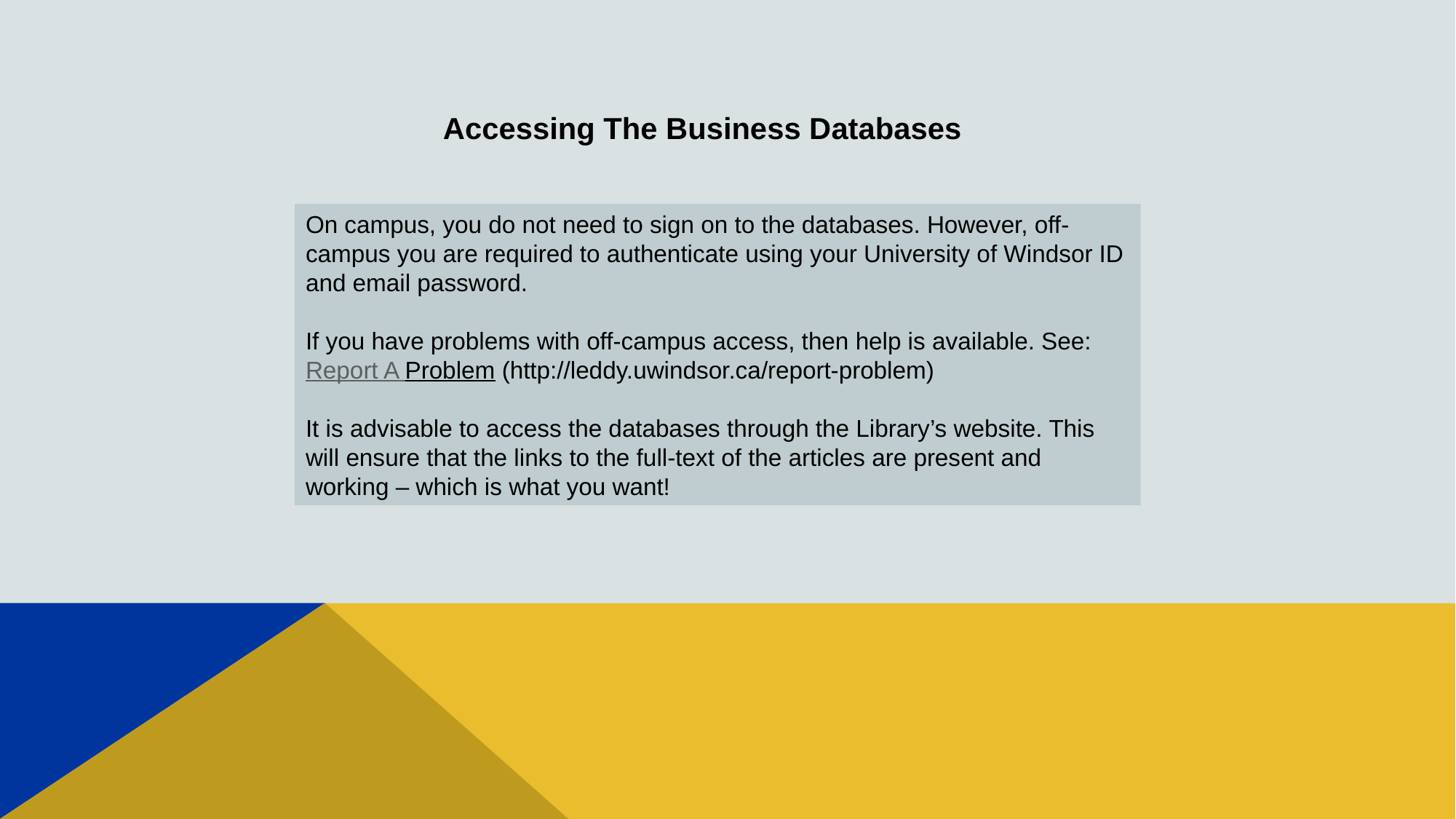

Accessing The Business Databases
On campus, you do not need to sign on to the databases. However, off-campus you are required to authenticate using your University of Windsor ID and email password.

If you have problems with off-campus access, then help is available. See: Report A Problem (http://leddy.uwindsor.ca/report-problem)

It is advisable to access the databases through the Library’s website. This will ensure that the links to the full-text of the articles are present and working – which is what you want!